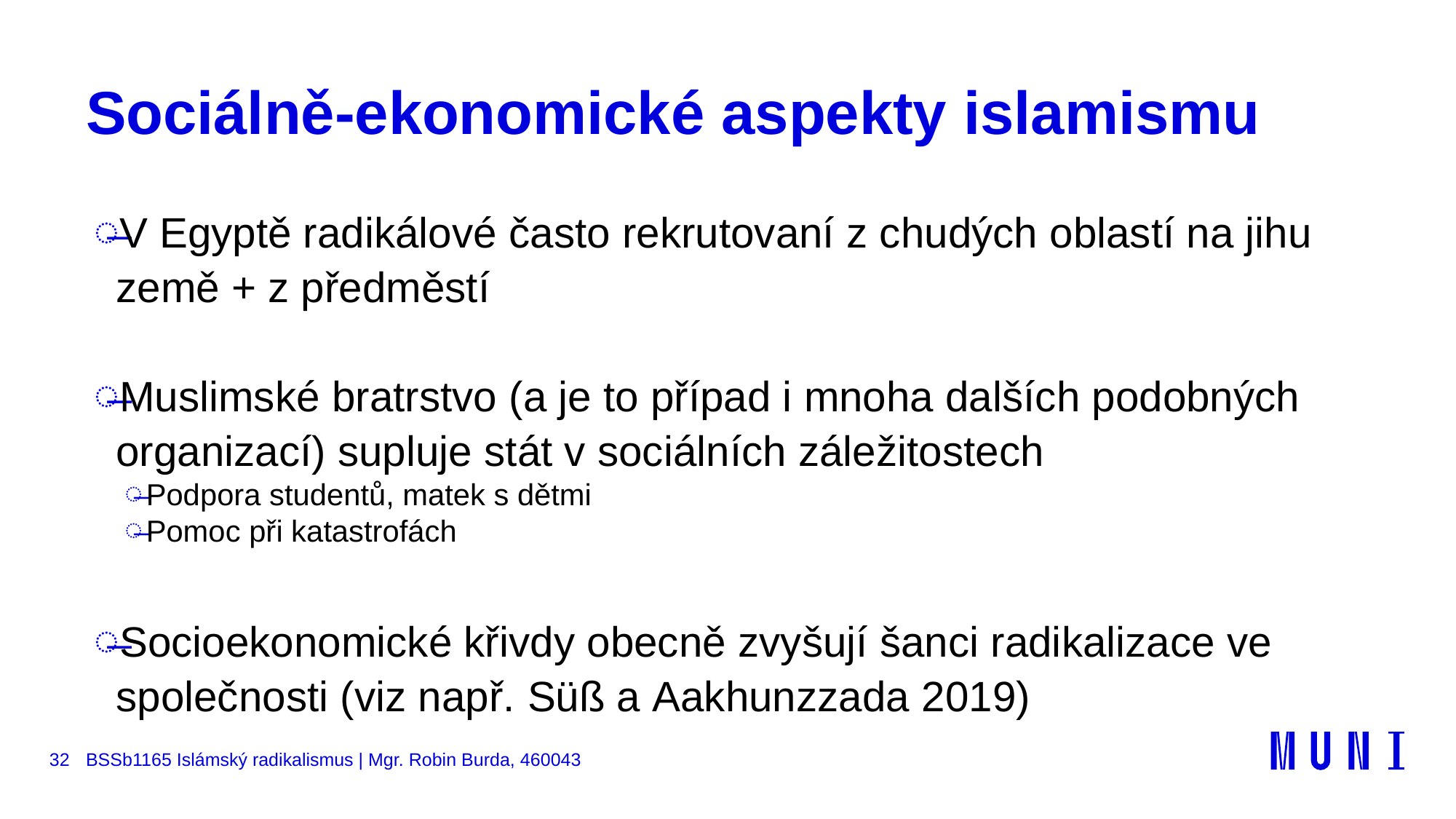

# Sociálně-ekonomické aspekty islamismu
V Egyptě radikálové často rekrutovaní z chudých oblastí na jihu země + z předměstí

Muslimské bratrstvo (a je to případ i mnoha dalších podobných organizací) supluje stát v sociálních záležitostech
Podpora studentů, matek s dětmi
Pomoc při katastrofách

Socioekonomické křivdy obecně zvyšují šanci radikalizace ve společnosti (viz např. Süß a Aakhunzzada 2019)
32
BSSb1165 Islámský radikalismus | Mgr. Robin Burda, 460043